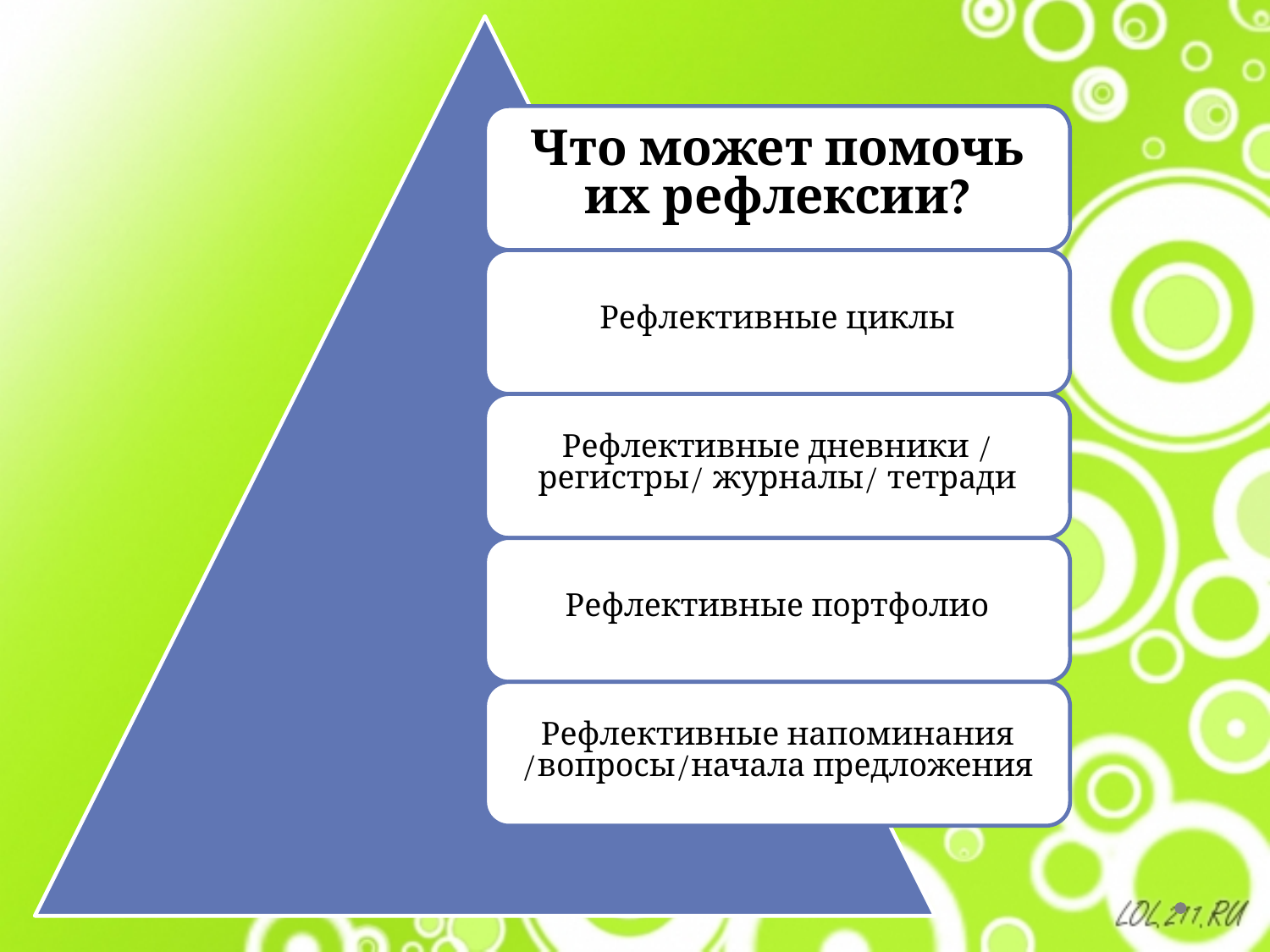

Что может помочь их рефлексии?
Рефлективные циклы
Рефлективные дневники / регистры/ журналы/ тетради
Рефлективные портфолио
Рефлективные напоминания /вопросы/начала предложения